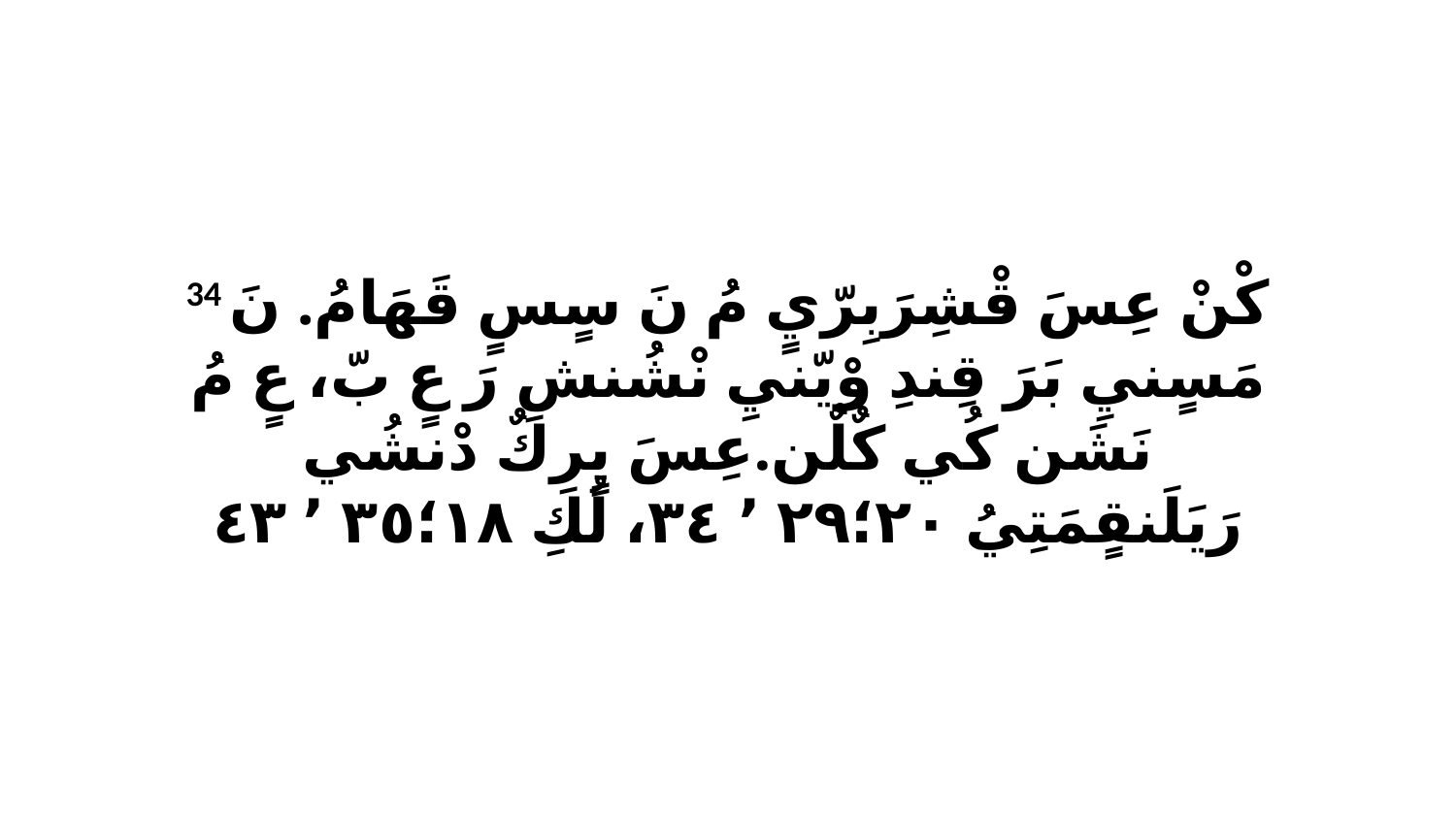

34 كْنْ عِسَ قْشِرَبِرّيٍ مُ نَ سٍسٍ قَهَامُ. نَ مَسٍنيِ بَرَ قِندِ وْيّنيِ نْشُنشِ رَ عٍ بّ، عٍ مُ نَشَن كُي كٌلٌن.عِسَ يٍرِكٌ دْنشُي رَيَلَنقٍمَتِيُ ٢٠‏؛٢٩ ٬ ٣٤، لُكِ ١٨‏؛٣٥ ٬ ٤٣